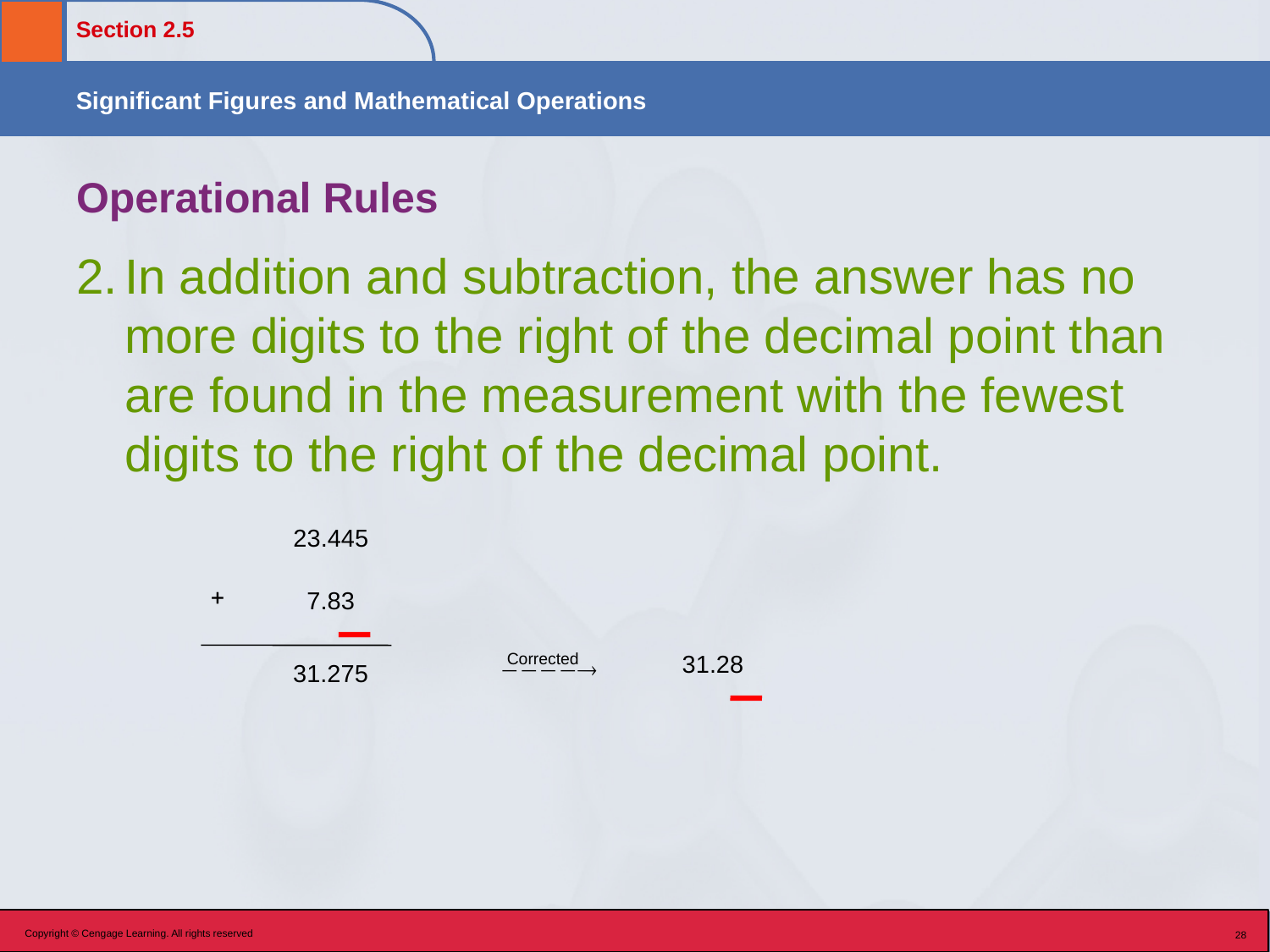

# Operational Rules
In addition and subtraction, the answer has no more digits to the right of the decimal point than are found in the measurement with the fewest digits to the right of the decimal point.
23.445

+
7.83
31.28
Corrected
→
31.275

Copyright © Cengage Learning. All rights reserved
28